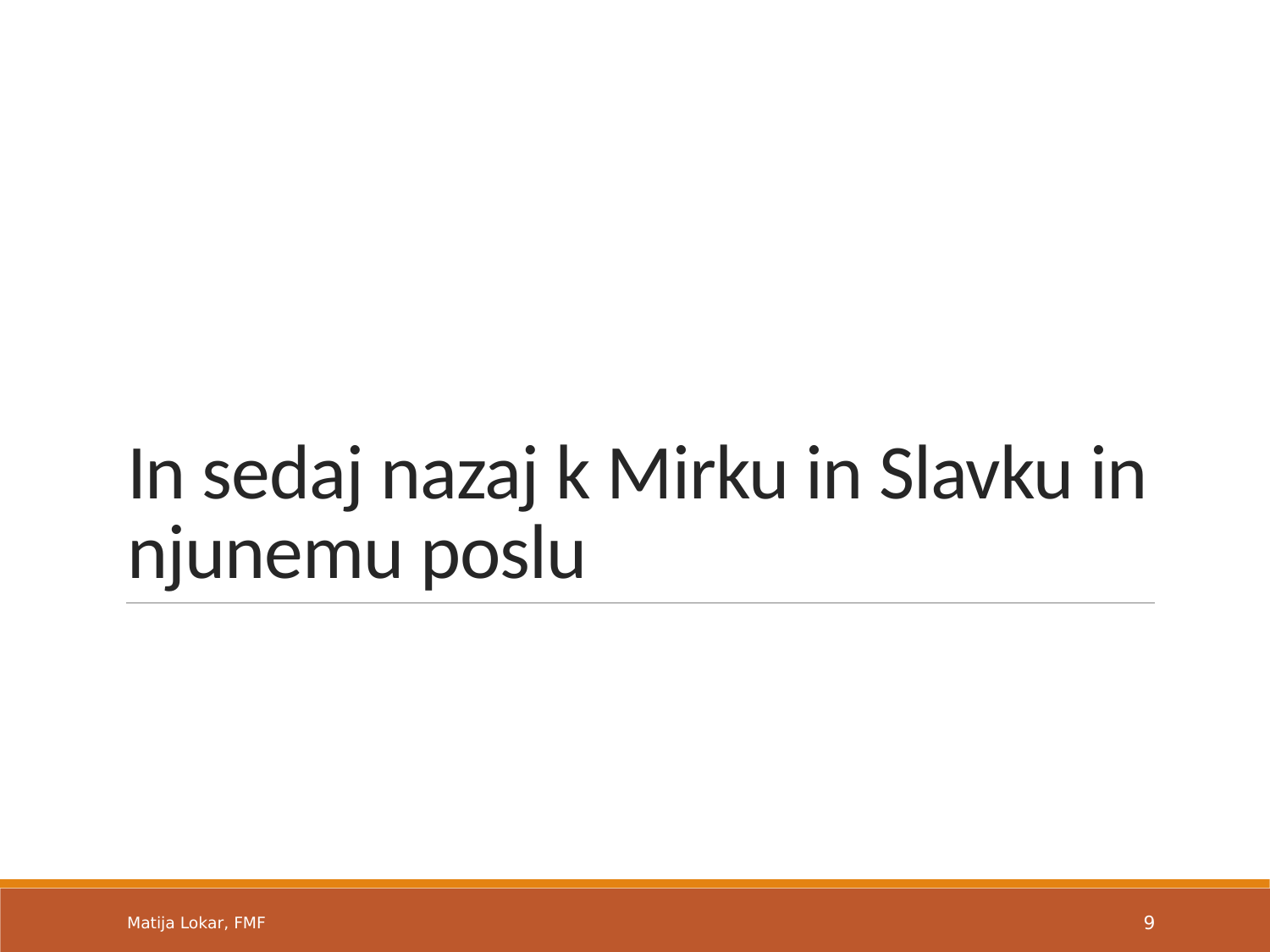

# In sedaj nazaj k Mirku in Slavku in njunemu poslu

Matija Lokar, FMF
9